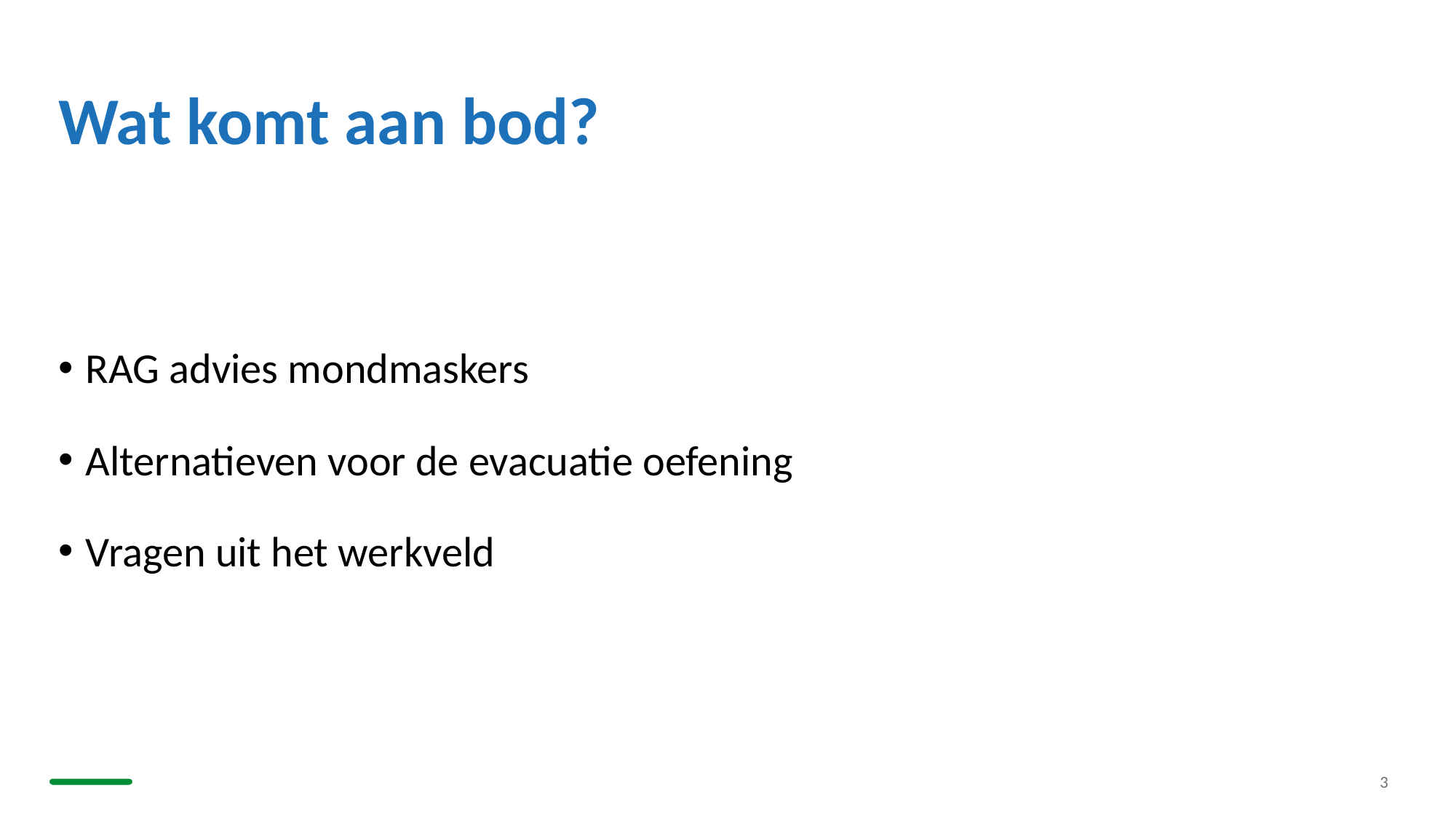

# Wat komt aan bod?
RAG advies mondmaskers
Alternatieven voor de evacuatie oefening
Vragen uit het werkveld
3